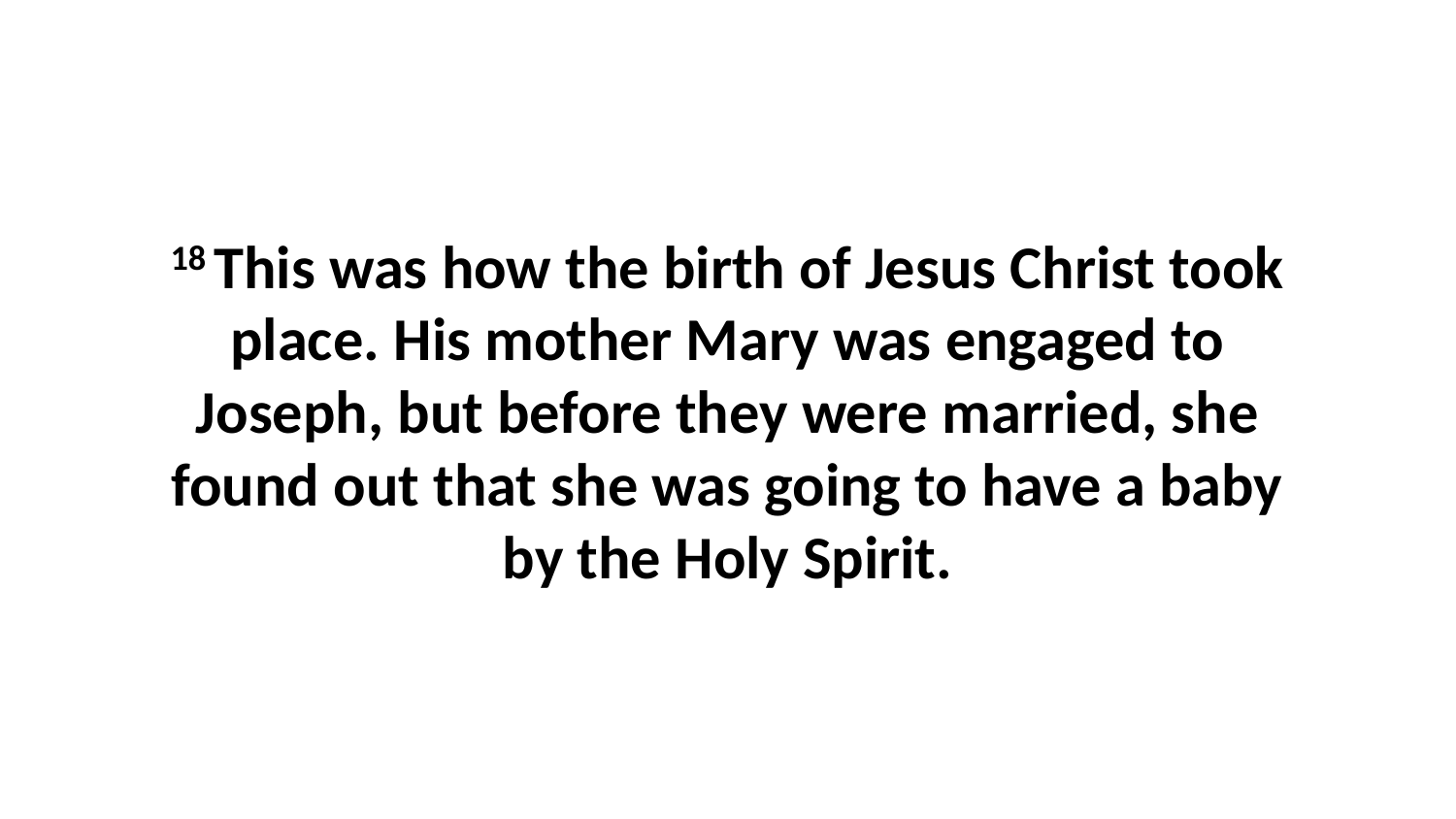

18 This was how the birth of Jesus Christ took place. His mother Mary was engaged to Joseph, but before they were married, she found out that she was going to have a baby by the Holy Spirit.